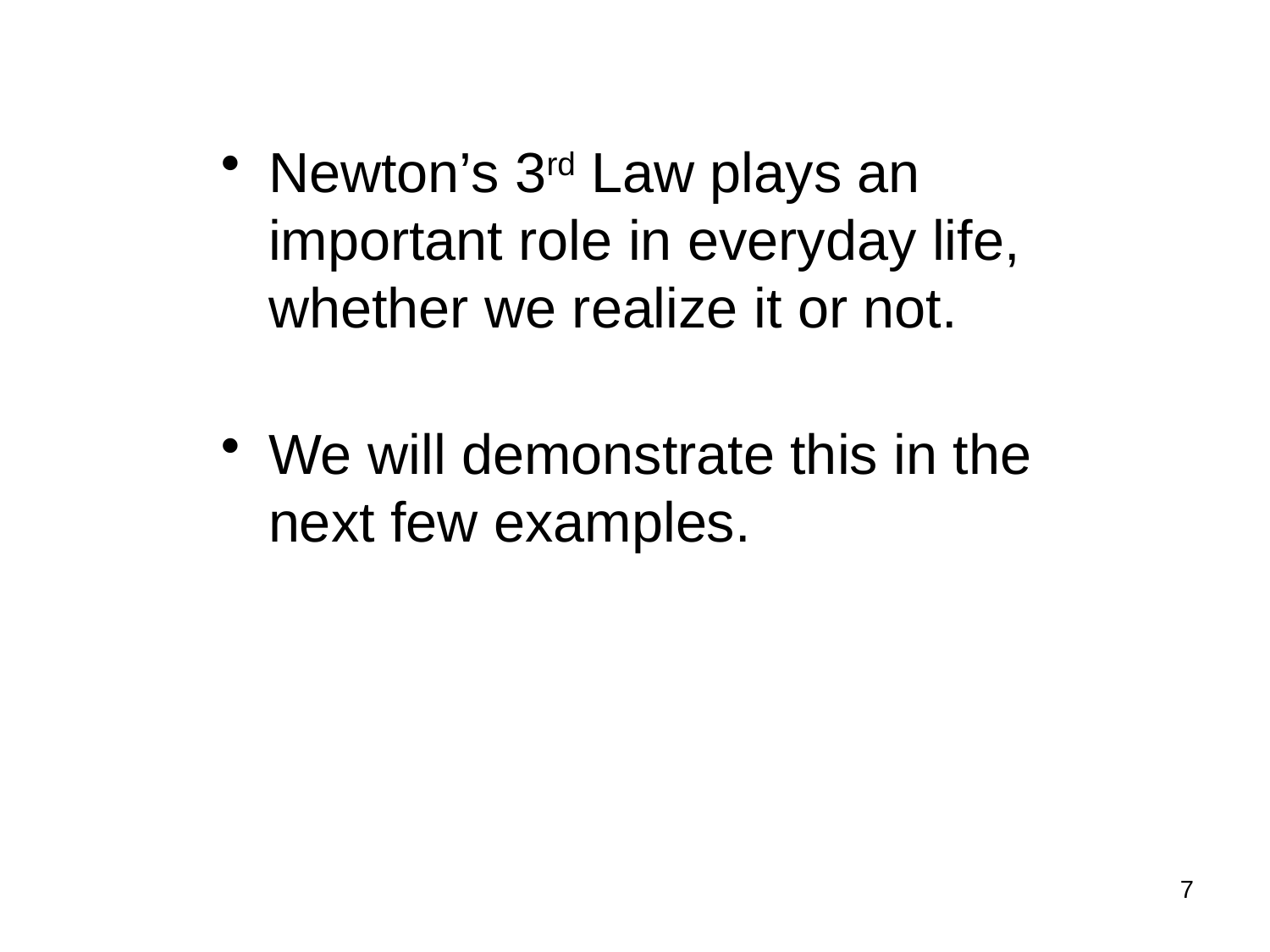

Newton’s 3rd Law plays an important role in everyday life, whether we realize it or not.
We will demonstrate this in the next few examples.
7